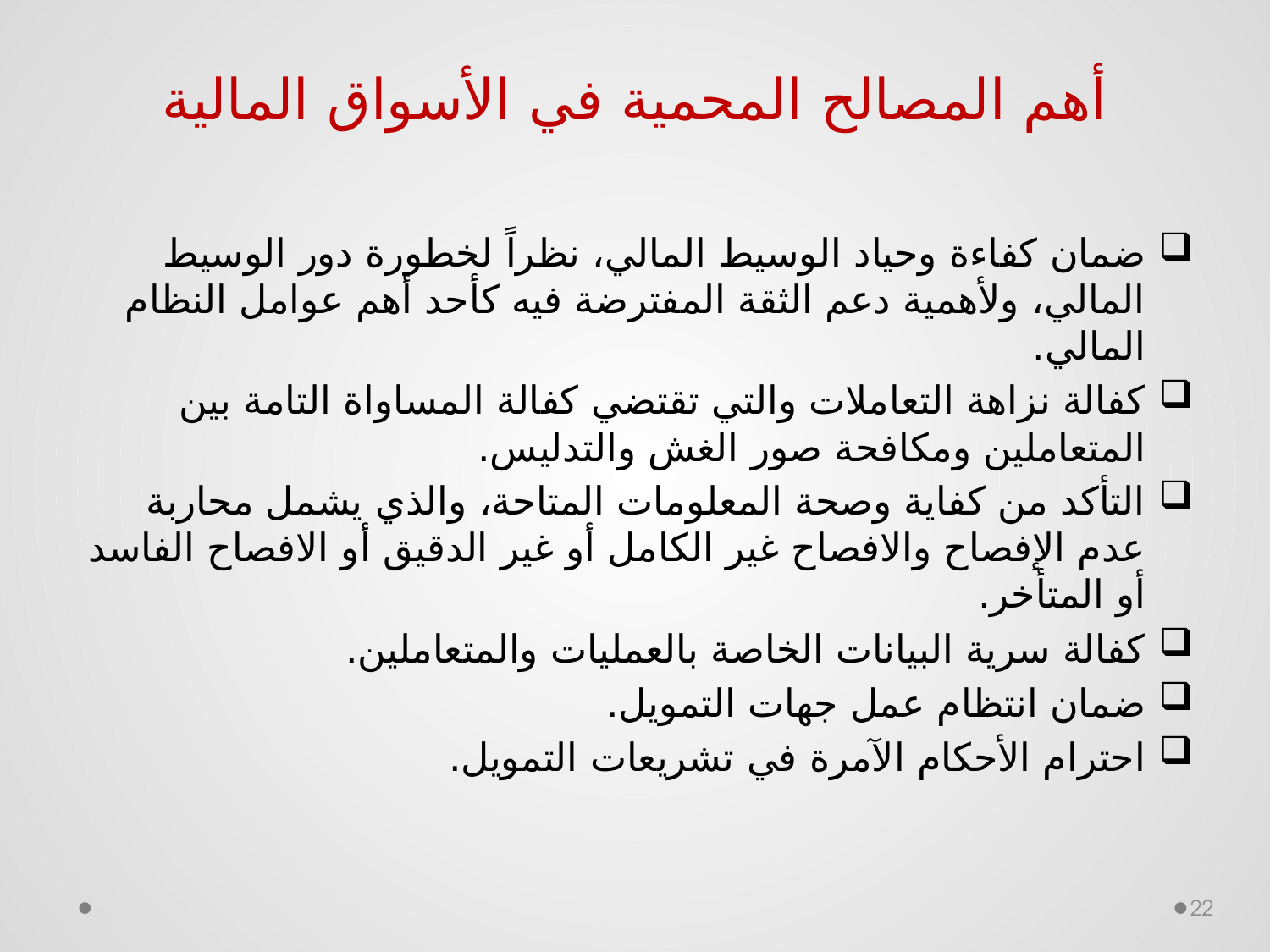

# أهم المصالح المحمية في الأسواق المالية
ضمان كفاءة وحياد الوسيط المالي، نظراً لخطورة دور الوسيط المالي، ولأهمية دعم الثقة المفترضة فيه كأحد أهم عوامل النظام المالي.
كفالة نزاهة التعاملات والتي تقتضي كفالة المساواة التامة بين المتعاملين ومكافحة صور الغش والتدليس.
التأكد من كفاية وصحة المعلومات المتاحة، والذي يشمل محاربة عدم الإفصاح والافصاح غير الكامل أو غير الدقيق أو الافصاح الفاسد أو المتأخر.
كفالة سرية البيانات الخاصة بالعمليات والمتعاملين.
ضمان انتظام عمل جهات التمويل.
احترام الأحكام الآمرة في تشريعات التمويل.

22